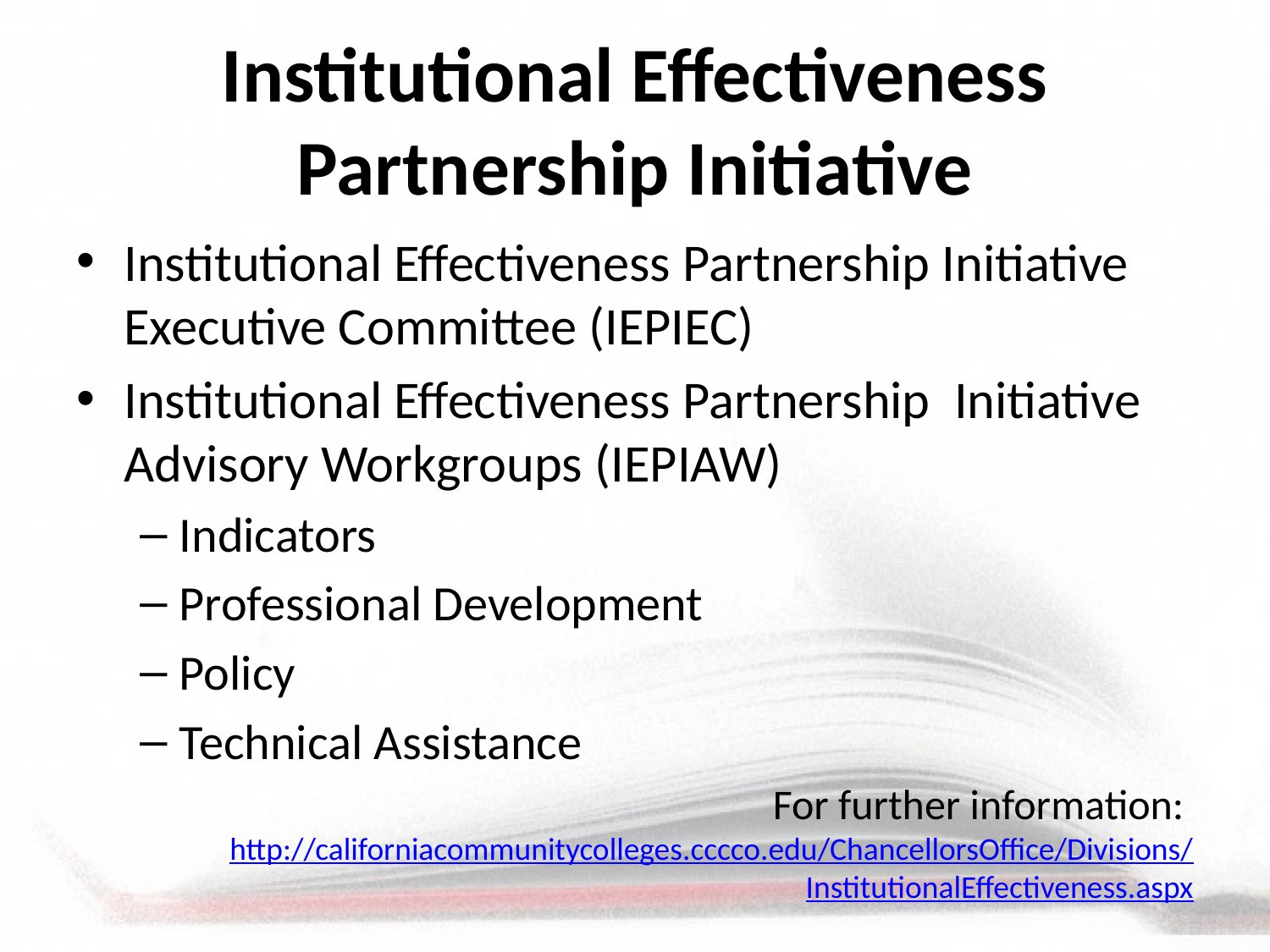

# Institutional Effectiveness Partnership Initiative
Institutional Effectiveness Partnership Initiative Executive Committee (IEPIEC)
Institutional Effectiveness Partnership  Initiative Advisory Workgroups (IEPIAW)
Indicators
Professional Development
Policy
Technical Assistance
For further information: http://californiacommunitycolleges.cccco.edu/ChancellorsOffice/Divisions/InstitutionalEffectiveness.aspx